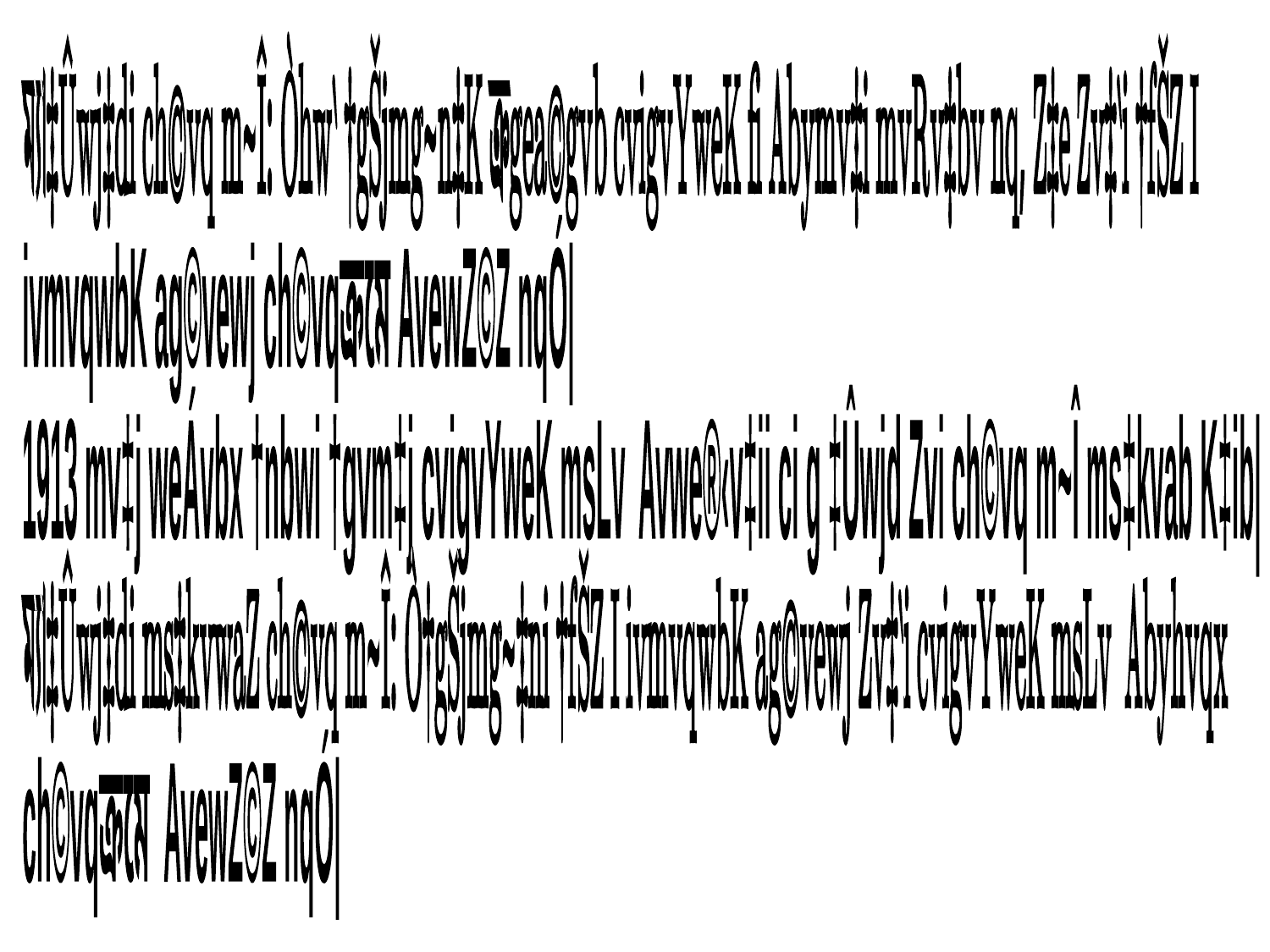

ম্যা‡Ûwj‡di ch©vq m~Î: Òhw` †gŠjmg~n‡K ক্রgea©gvb cvigvYweK fi Abymv‡i mvRv‡bv nq, Z‡e Zv‡`i †fŠZ I
ivmvqwbK ag©vewj ch©vqক্রমে AvewZ©Z nqÓ|
1913 mv‡j weÁvbx †nbwi †gvm‡j cvigvYweK msLv  Avwe®‹v‡ii ci g ‡Ûwjd Zvi ch©vq m~Î ms‡kvab K‡ib|
ম্যা‡Ûwj‡di ms‡kvwaZ ch©vq m~Î: Ò†gŠjmg~‡ni †fŠZ I ivmvqwbK ag©vewj Zv‡`i cvigvYweK msLv  Abyhvqx
ch©vqক্রমে  AvewZ©Z nqÓ|